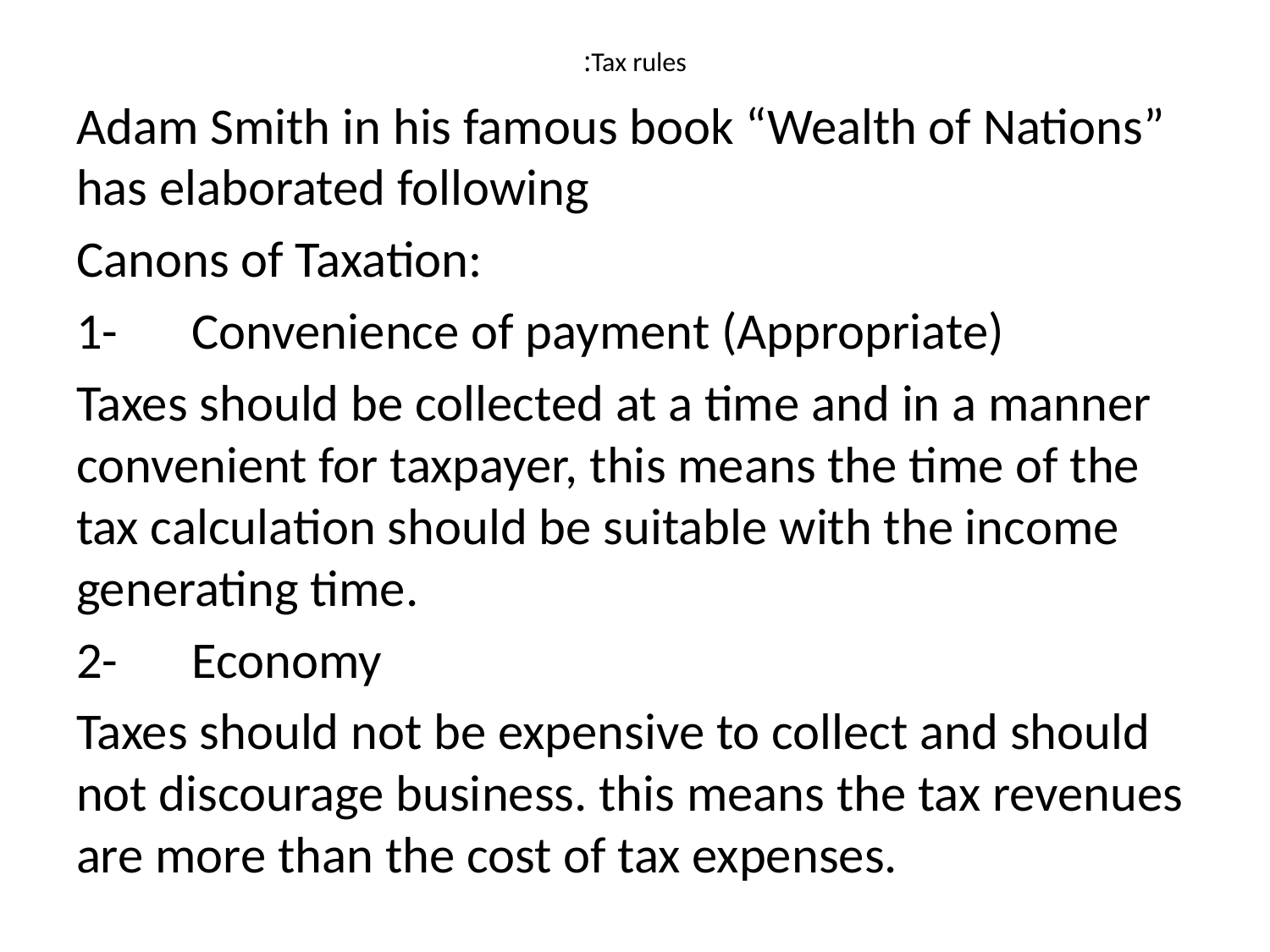

# Tax rules:
Adam Smith in his famous book “Wealth of Nations” has elaborated following
Canons of Taxation:
1-	Convenience of payment (Appropriate)
Taxes should be collected at a time and in a manner convenient for taxpayer, this means the time of the tax calculation should be suitable with the income generating time.
2-	Economy
Taxes should not be expensive to collect and should not discourage business. this means the tax revenues are more than the cost of tax expenses.